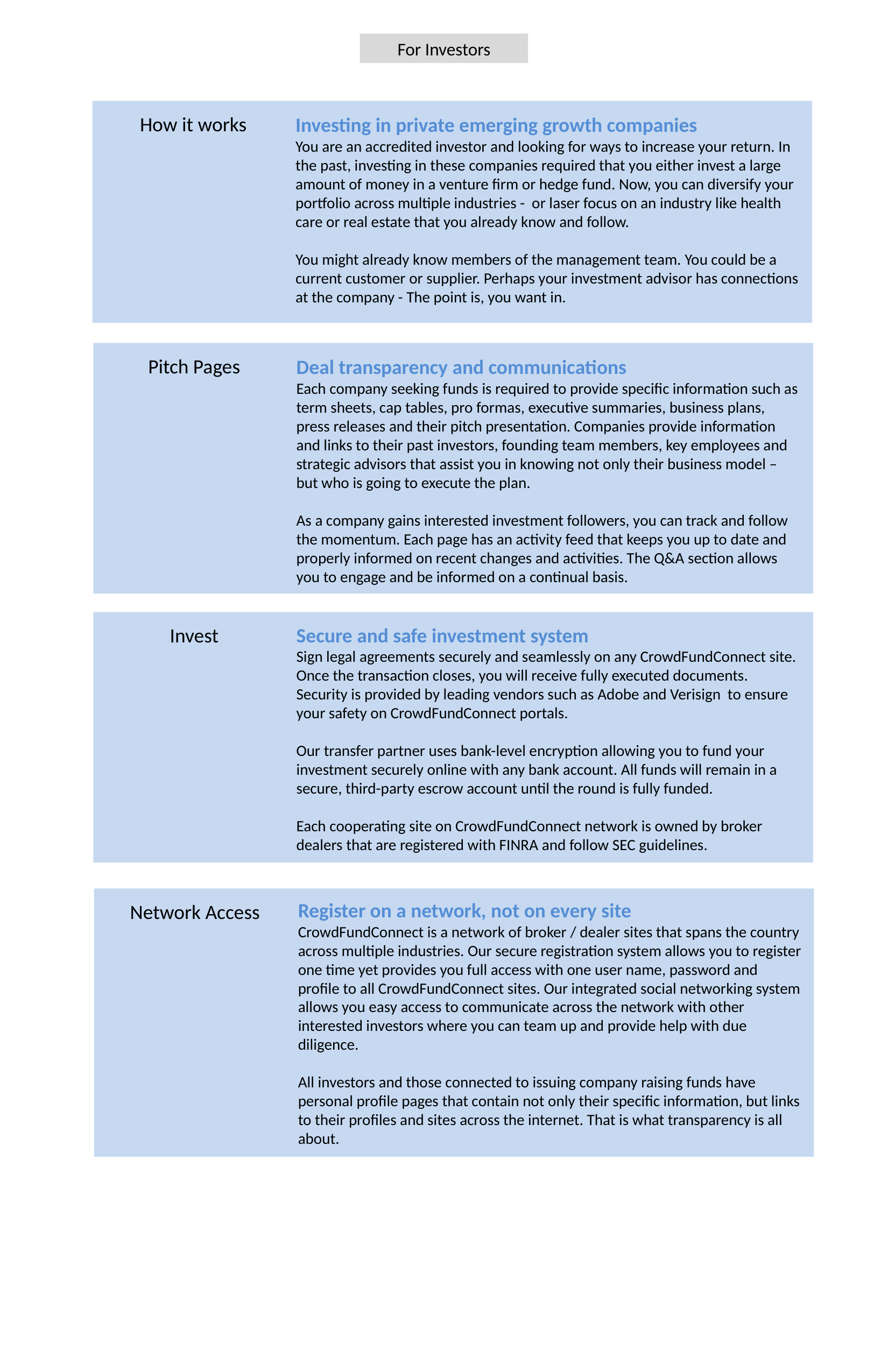

For Investors

How it works
Investing in private emerging growth companies
You are an accredited investor and looking for ways to increase your return. In the past, investing in these companies required that you either invest a large amount of money in a venture firm or hedge fund. Now, you can diversify your portfolio across multiple industries -  or laser focus on an industry like health care or real estate that you already know and follow.

You might already know members of the management team. You could be a current customer or supplier. Perhaps your investment advisor has connections at the company - The point is, you want in.

Pitch Pages
Deal transparency and communications
Each company seeking funds is required to provide specific information such as term sheets, cap tables, pro formas, executive summaries, business plans, press releases and their pitch presentation. Companies provide information and links to their past investors, founding team members, key employees and strategic advisors that assist you in knowing not only their business model – but who is going to execute the plan.

As a company gains interested investment followers, you can track and follow the momentum. Each page has an activity feed that keeps you up to date and properly informed on recent changes and activities. The Q&A section allows you to engage and be informed on a continual basis.

Invest
Secure and safe investment system
Sign legal agreements securely and seamlessly on any CrowdFundConnect site. Once the transaction closes, you will receive fully executed documents. Security is provided by leading vendors such as Adobe and Verisign  to ensure your safety on CrowdFundConnect portals.

Our transfer partner uses bank-level encryption allowing you to fund your investment securely online with any bank account. All funds will remain in a secure, third-party escrow account until the round is fully funded.

Each cooperating site on CrowdFundConnect network is owned by broker dealers that are registered with FINRA and follow SEC guidelines.

Register on a network, not on every site
CrowdFundConnect is a network of broker / dealer sites that spans the country across multiple industries. Our secure registration system allows you to register one time yet provides you full access with one user name, password and profile to all CrowdFundConnect sites. Our integrated social networking system allows you easy access to communicate across the network with other interested investors where you can team up and provide help with due diligence.

All investors and those connected to issuing company raising funds have personal profile pages that contain not only their specific information, but links to their profiles and sites across the internet. That is what transparency is all about.

Network Access